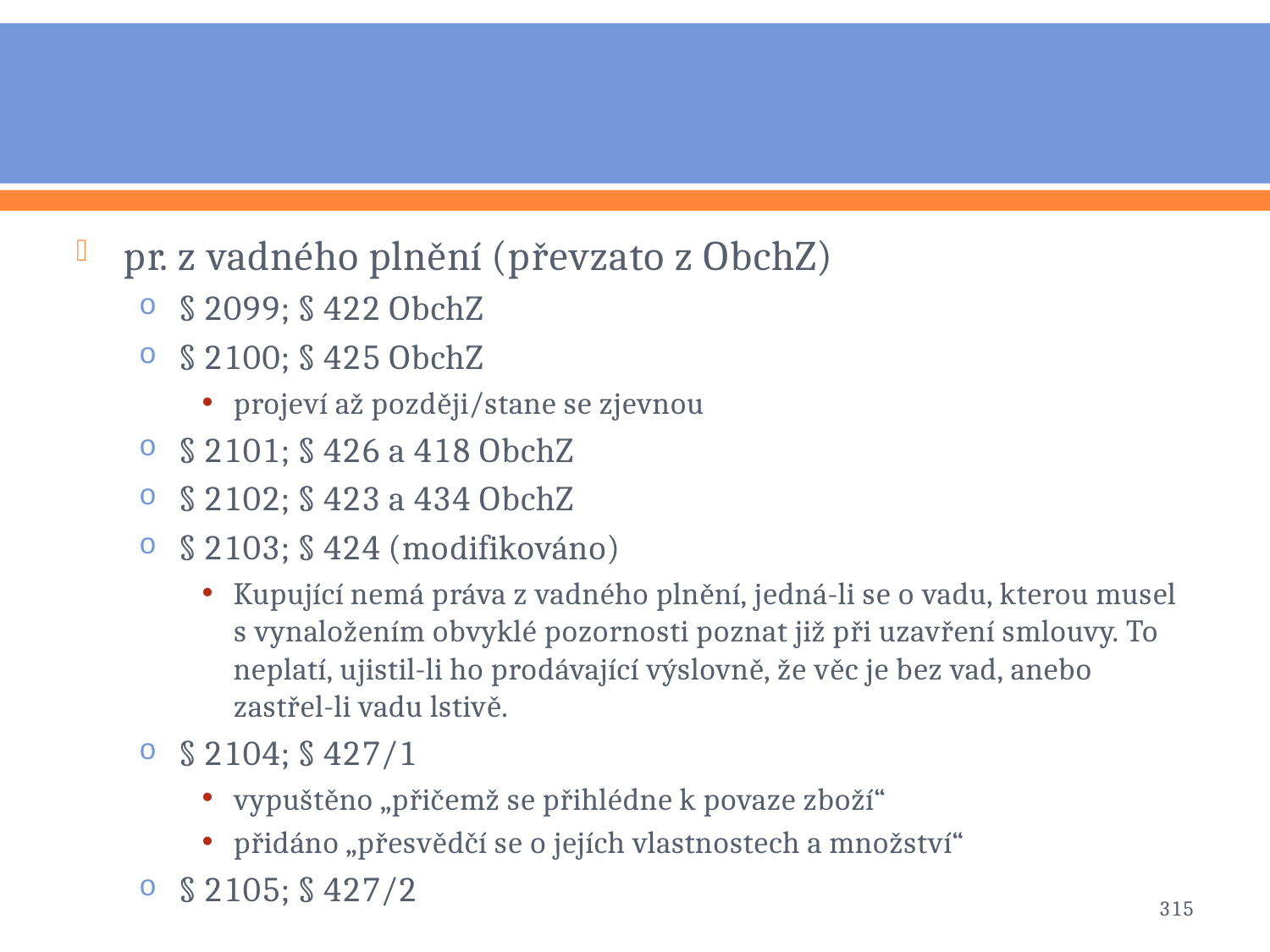

#
pr. z vadného plnění (převzato z ObchZ)
§ 2099; § 422 ObchZ
§ 2100; § 425 ObchZ
projeví až později/stane se zjevnou
§ 2101; § 426 a 418 ObchZ
§ 2102; § 423 a 434 ObchZ
§ 2103; § 424 (modifikováno)
Kupující nemá práva z vadného plnění, jedná-li se o vadu, kterou musel s vynaložením obvyklé pozornosti poznat již při uzavření smlouvy. To neplatí, ujistil-li ho prodávající výslovně, že věc je bez vad, anebo zastřel-li vadu lstivě.
§ 2104; § 427/1
vypuštěno „přičemž se přihlédne k povaze zboží“
přidáno „přesvědčí se o jejích vlastnostech a množství“
§ 2105; § 427/2

315